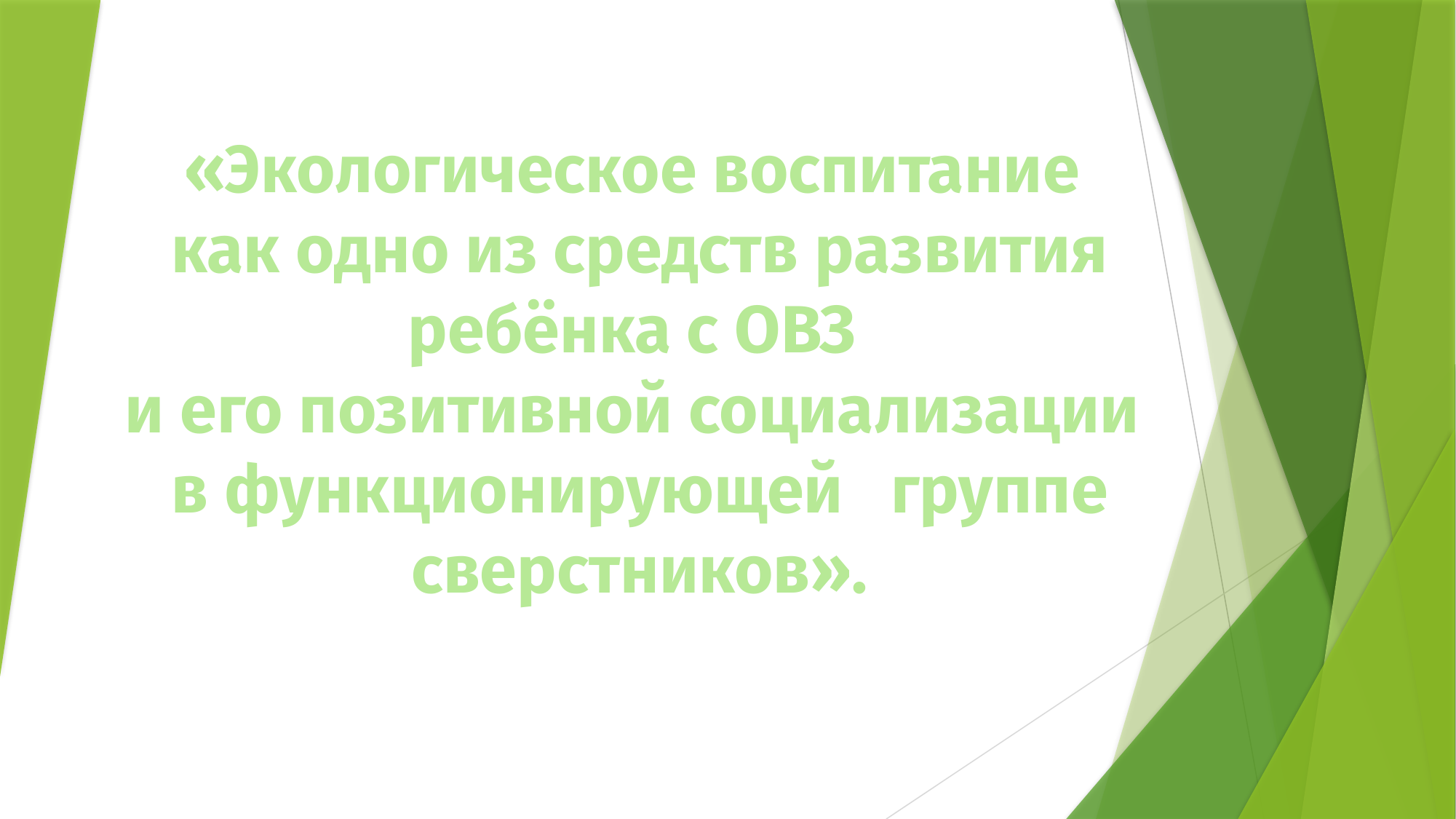

«Экологическое воспитание
как одно из средств развития ребёнка с ОВЗ
и его позитивной социализации
в функционирующей   группе сверстников».